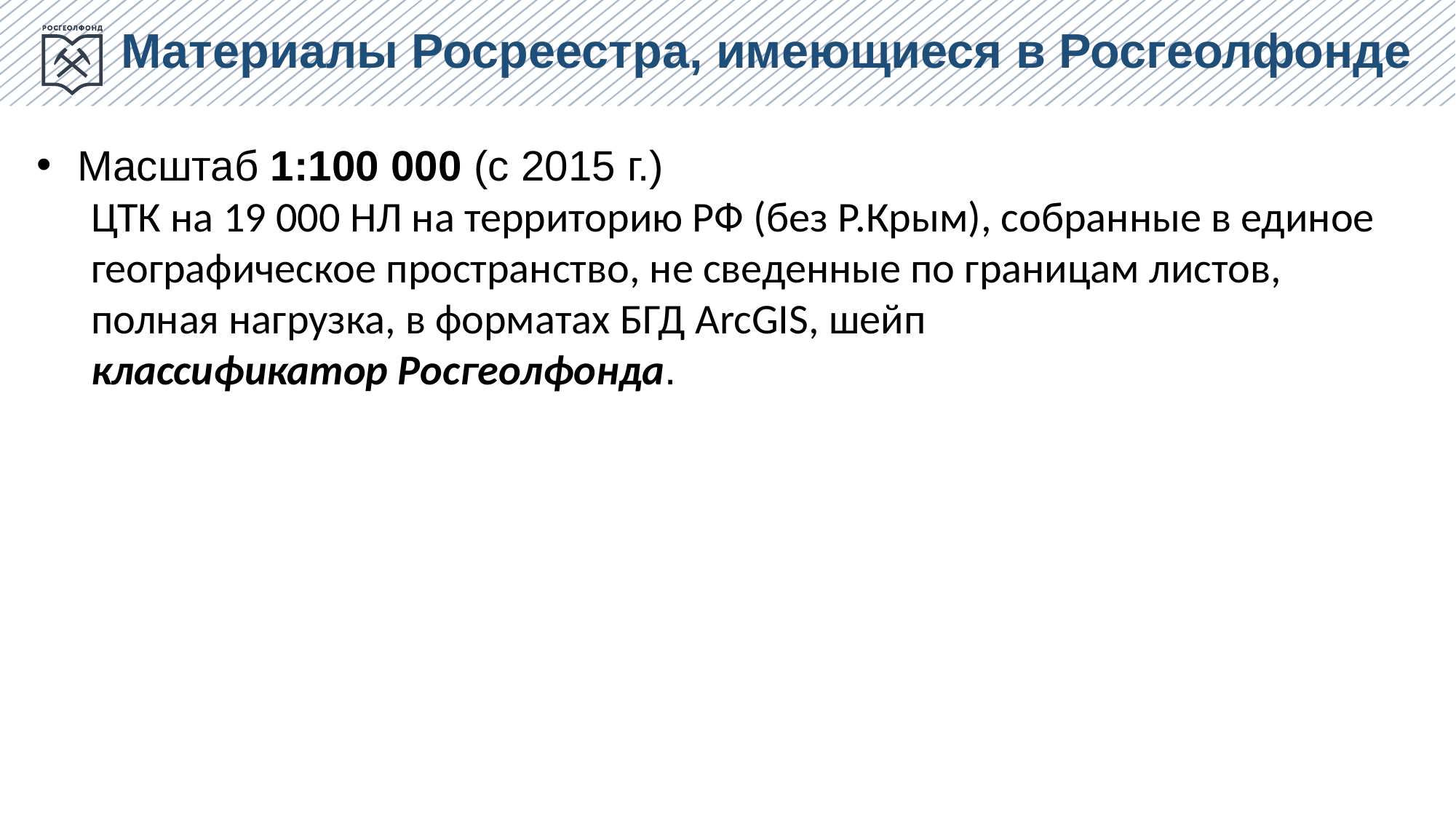

Материалы Росреестра, имеющиеся в Росгеолфонде

Масштаб 1:100 000 (с 2015 г.)
ЦТК на 19 000 НЛ на территорию РФ (без Р.Крым), собранные в единое географическое пространство, не сведенные по границам листов, полная нагрузка, в форматах БГД ArcGIS, шейп
классификатор Росгеолфонда.